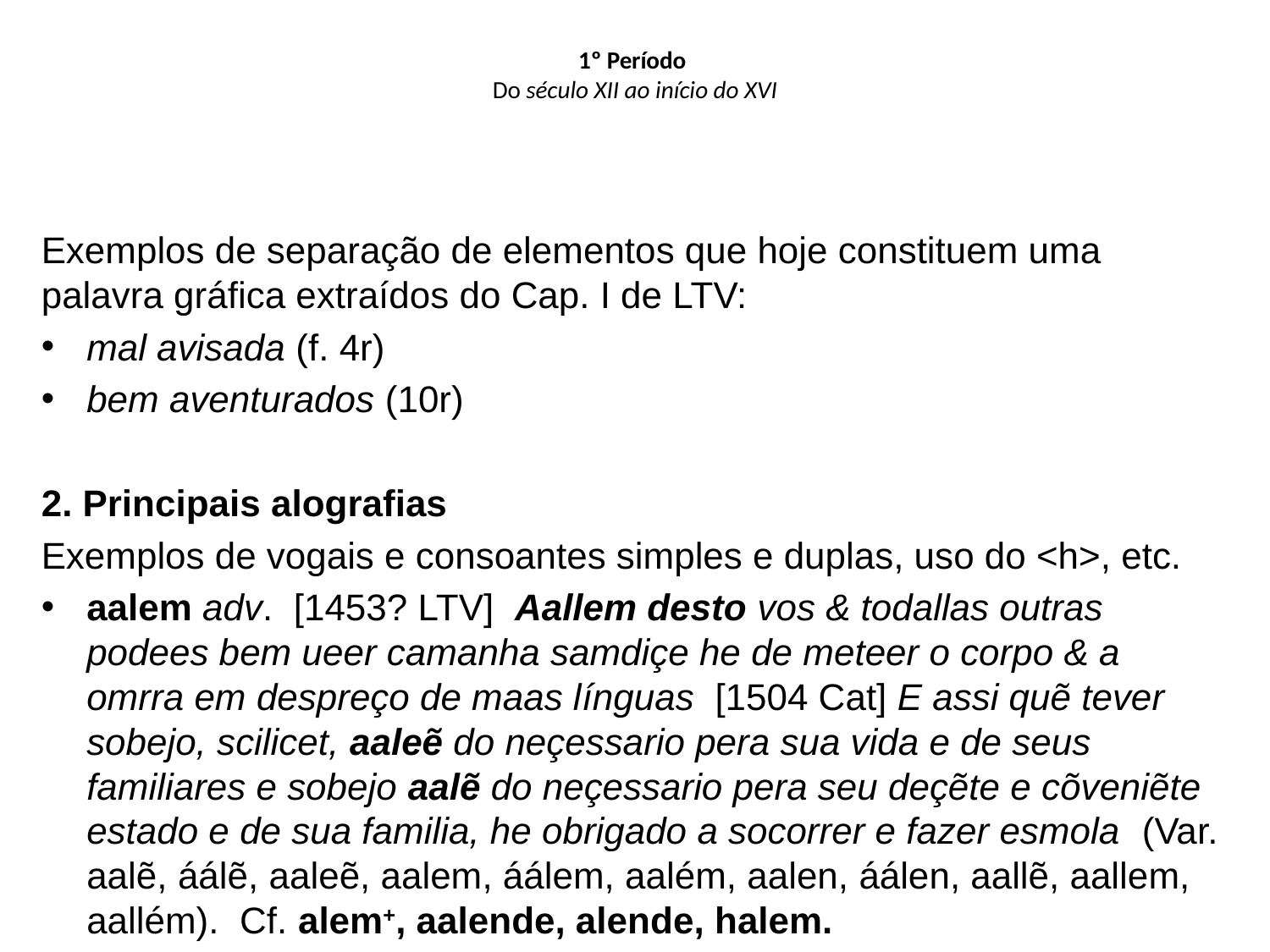

# 1º Período Do século XII ao início do XVI

Exemplos de separação de elementos que hoje constituem uma palavra gráfica extraídos do Cap. I de LTV:
mal avisada (f. 4r)
bem aventurados (10r)

2. Principais alografias
Exemplos de vogais e consoantes simples e duplas, uso do <h>, etc.
aalem adv.  [1453? LTV]  Aallem desto vos & todallas outras podees bem ueer camanha samdiçe he de meteer o corpo & a omrra em despreço de maas línguas  [1504 Cat] E assi quẽ tever sobejo, scilicet, aaleẽ do neçessario pera sua vida e de seus familiares e sobejo aalẽ do neçessario pera seu deçẽte e cõveniẽte estado e de sua familia, he obrigado a socorrer e fazer esmola  (Var. aalẽ, áálẽ, aaleẽ, aalem, áálem, aalém, aalen, áálen, aallẽ, aallem, aallém).  Cf. alem+, aalende, alende, halem.